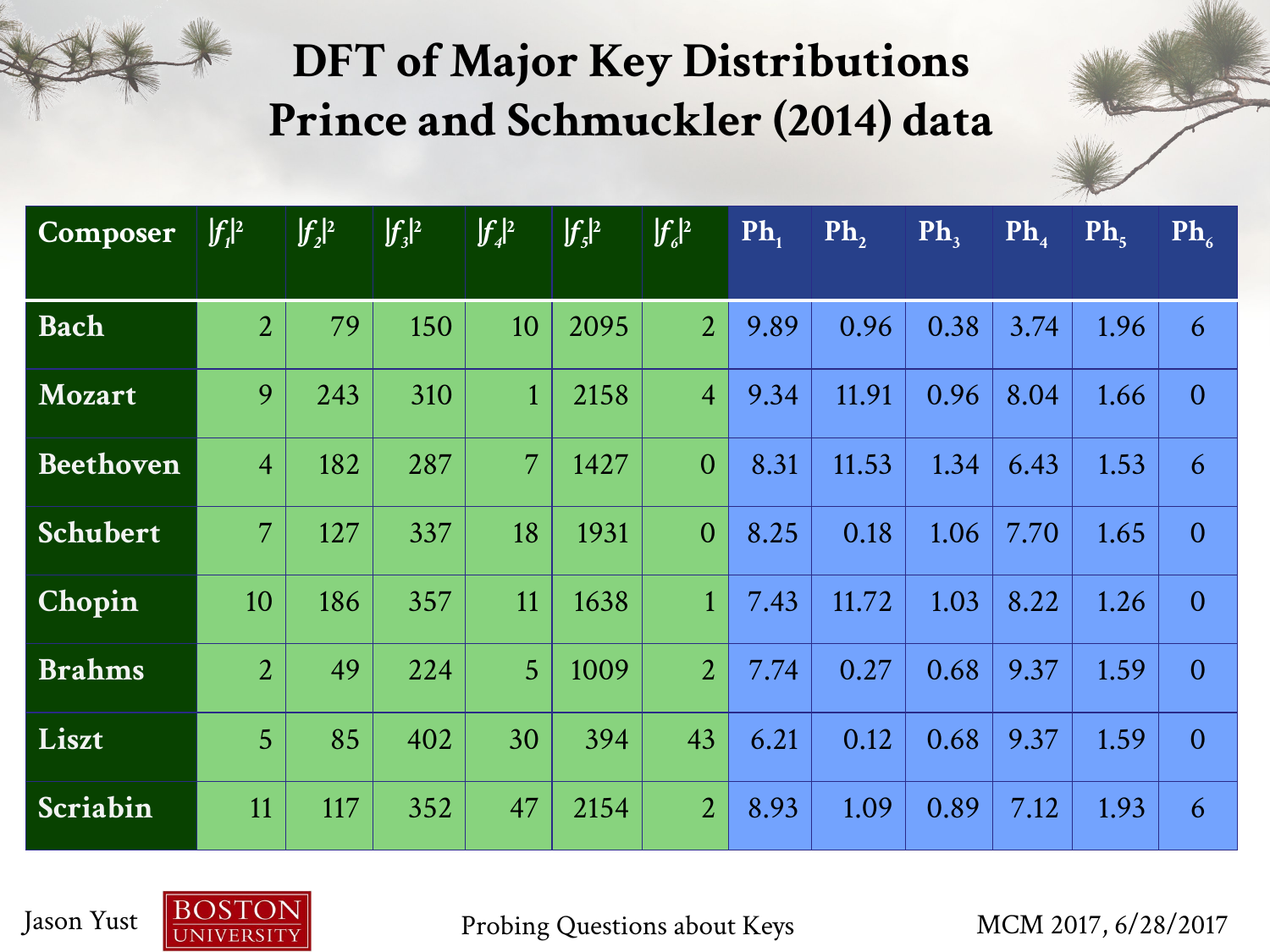

DFT of Major Key Distributions Prince and Schmuckler (2014) data
| Composer | |f1|2 | |f2|2 | |f3|2 | |f4|2 | |f5|2 | |f6|2 | Ph1 | Ph2 | Ph3 | Ph4 | Ph5 | Ph6 |
| --- | --- | --- | --- | --- | --- | --- | --- | --- | --- | --- | --- | --- |
| Bach | 2 | 79 | 150 | 10 | 2095 | 2 | 9.89 | 0.96 | 0.38 | 3.74 | 1.96 | 6 |
| Mozart | 9 | 243 | 310 | 1 | 2158 | 4 | 9.34 | 11.91 | 0.96 | 8.04 | 1.66 | 0 |
| Beethoven | 4 | 182 | 287 | 7 | 1427 | 0 | 8.31 | 11.53 | 1.34 | 6.43 | 1.53 | 6 |
| Schubert | 7 | 127 | 337 | 18 | 1931 | 0 | 8.25 | 0.18 | 1.06 | 7.70 | 1.65 | 0 |
| Chopin | 10 | 186 | 357 | 11 | 1638 | 1 | 7.43 | 11.72 | 1.03 | 8.22 | 1.26 | 0 |
| Brahms | 2 | 49 | 224 | 5 | 1009 | 2 | 7.74 | 0.27 | 0.68 | 9.37 | 1.59 | 0 |
| Liszt | 5 | 85 | 402 | 30 | 394 | 43 | 6.21 | 0.12 | 0.68 | 9.37 | 1.59 | 0 |
| Scriabin | 11 | 117 | 352 | 47 | 2154 | 2 | 8.93 | 1.09 | 0.89 | 7.12 | 1.93 | 6 |